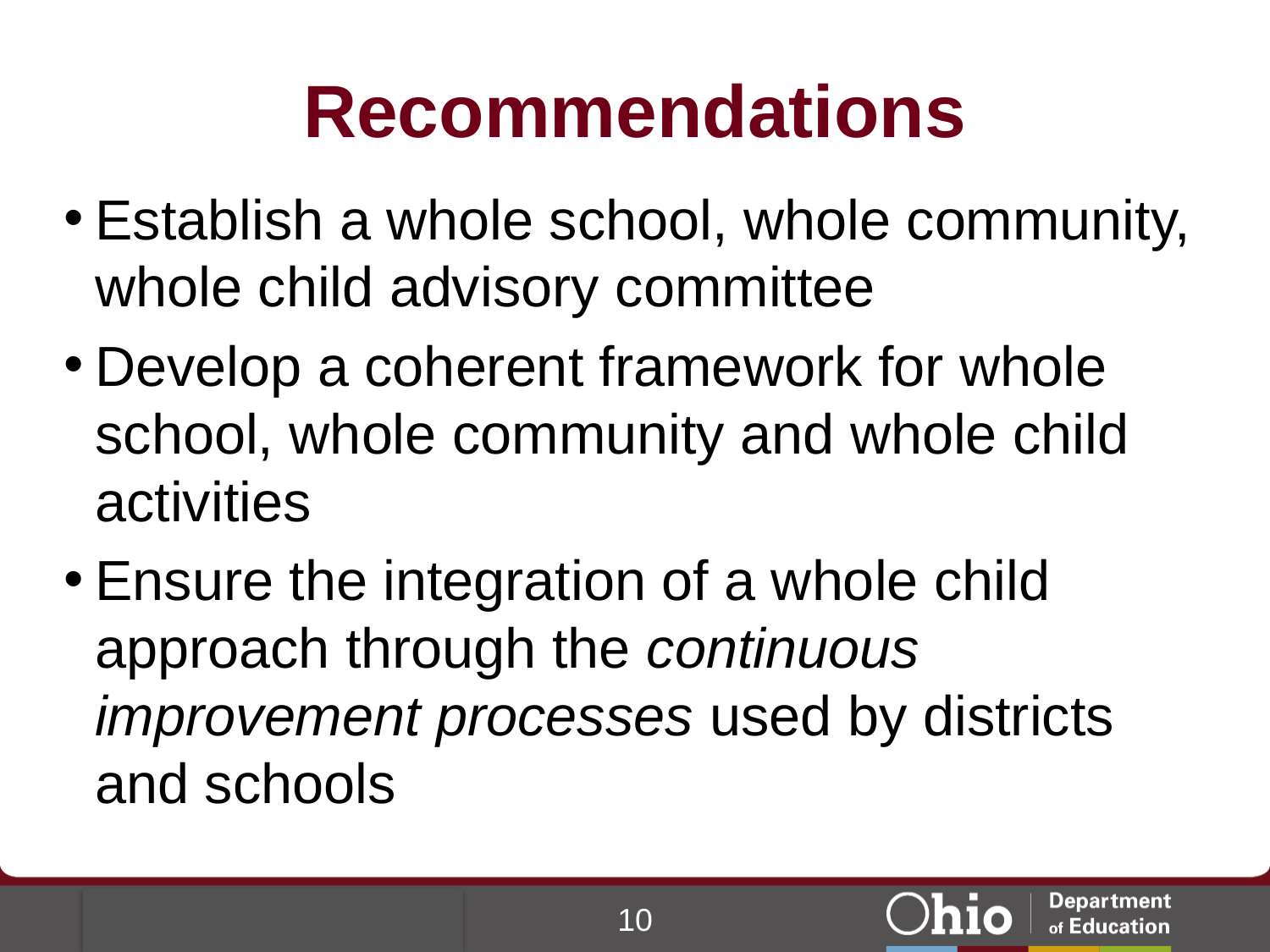

# Recommendations
Establish a whole school, whole community, whole child advisory committee
Develop a coherent framework for whole school, whole community and whole child activities
Ensure the integration of a whole child approach through the continuous improvement processes used by districts and schools